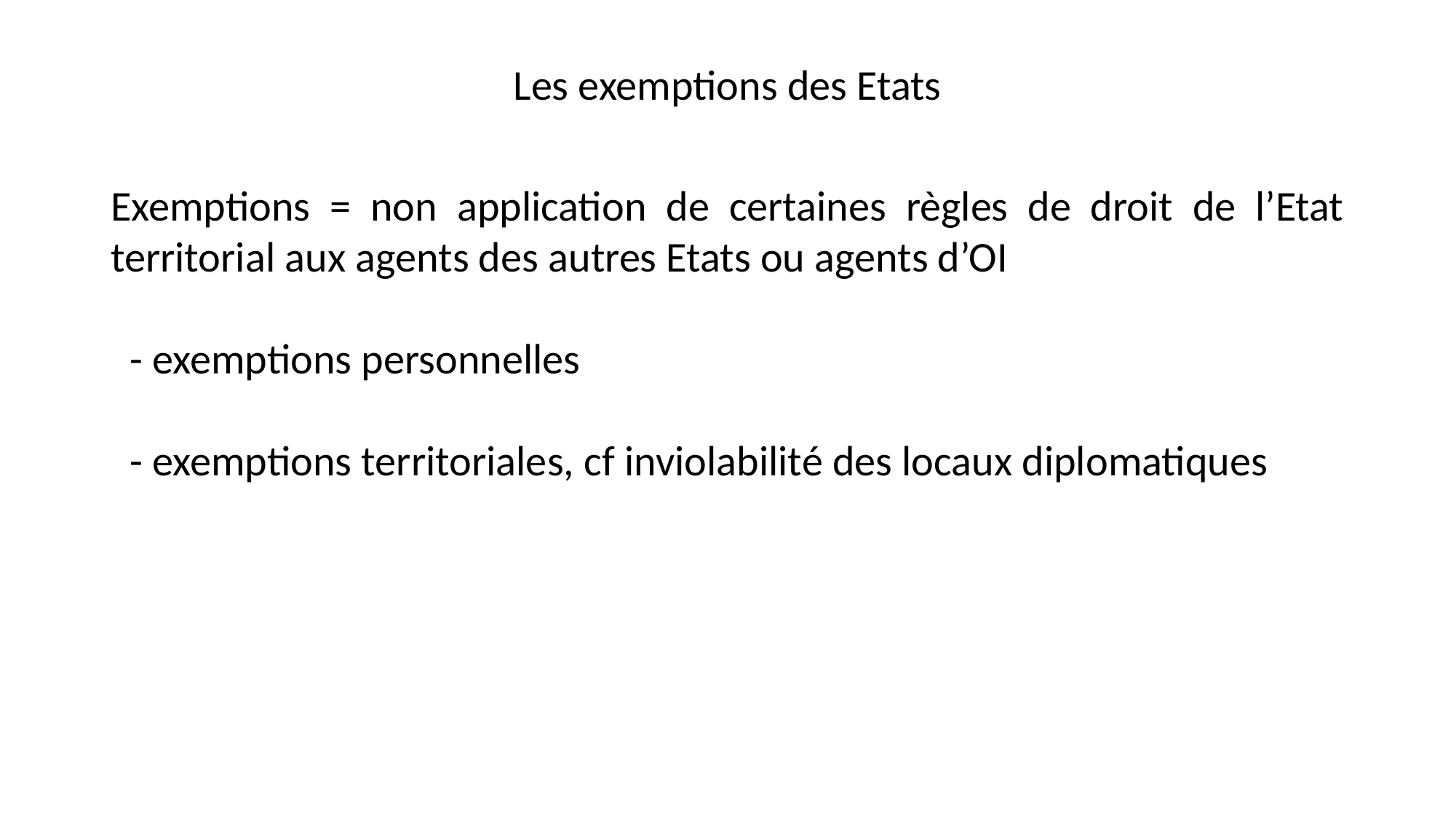

Les exemptions des Etats

Exemptions = non application de certaines règles de droit de l’Etat territorial aux agents des autres Etats ou agents d’OI

  - exemptions personnelles

  - exemptions territoriales, cf inviolabilité des locaux diplomatiques